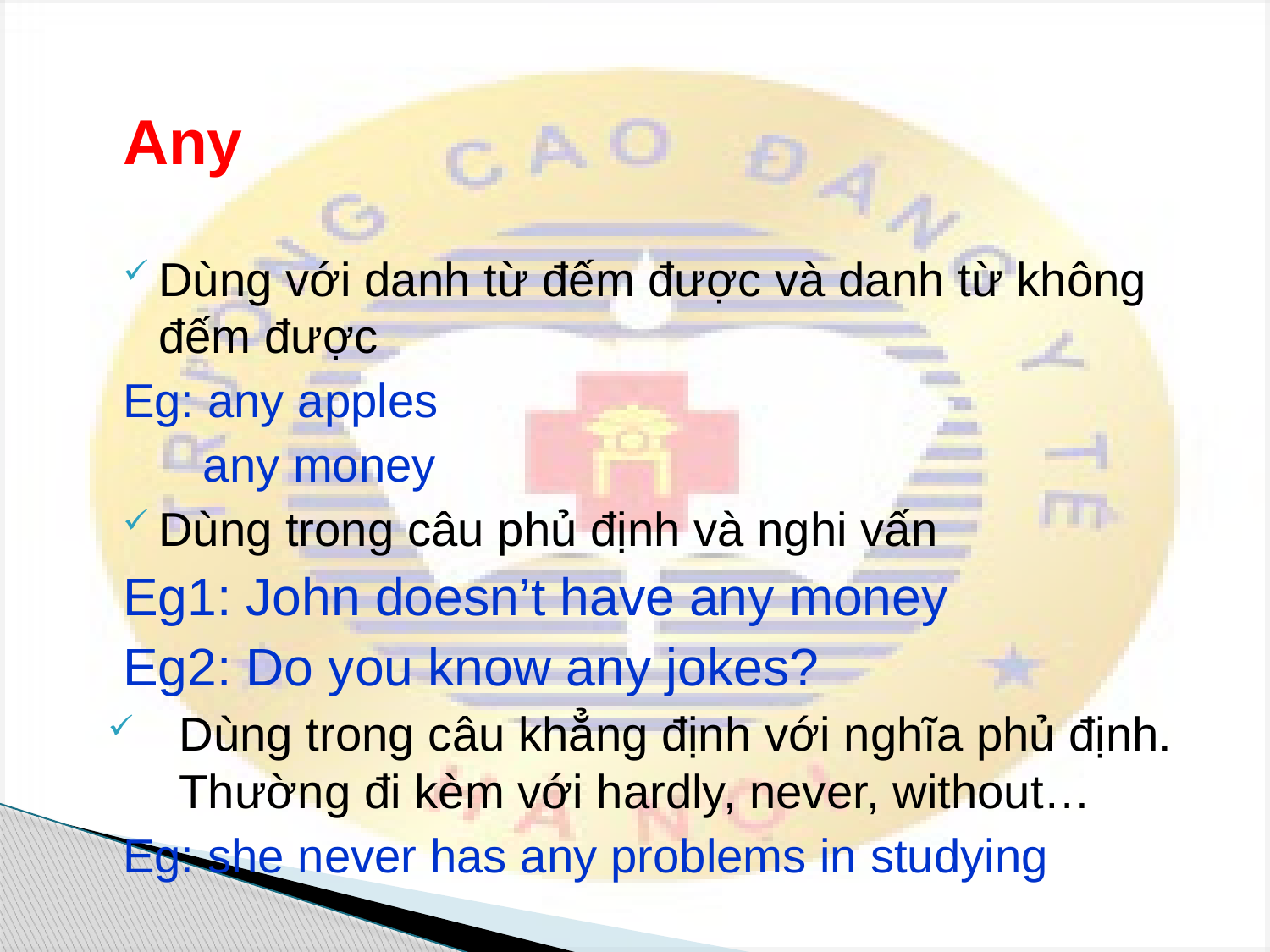

#
Any

Dùng với danh từ đếm được và danh từ không đếm được
Eg: any apples
      any money
Dùng trong câu phủ định và nghi vấn
Eg1: John doesn’t have any money
Eg2: Do you know any jokes?
Dùng trong câu khẳng định với nghĩa phủ định. Thường đi kèm với hardly, never, without…
Eg: she never has any problems in studying